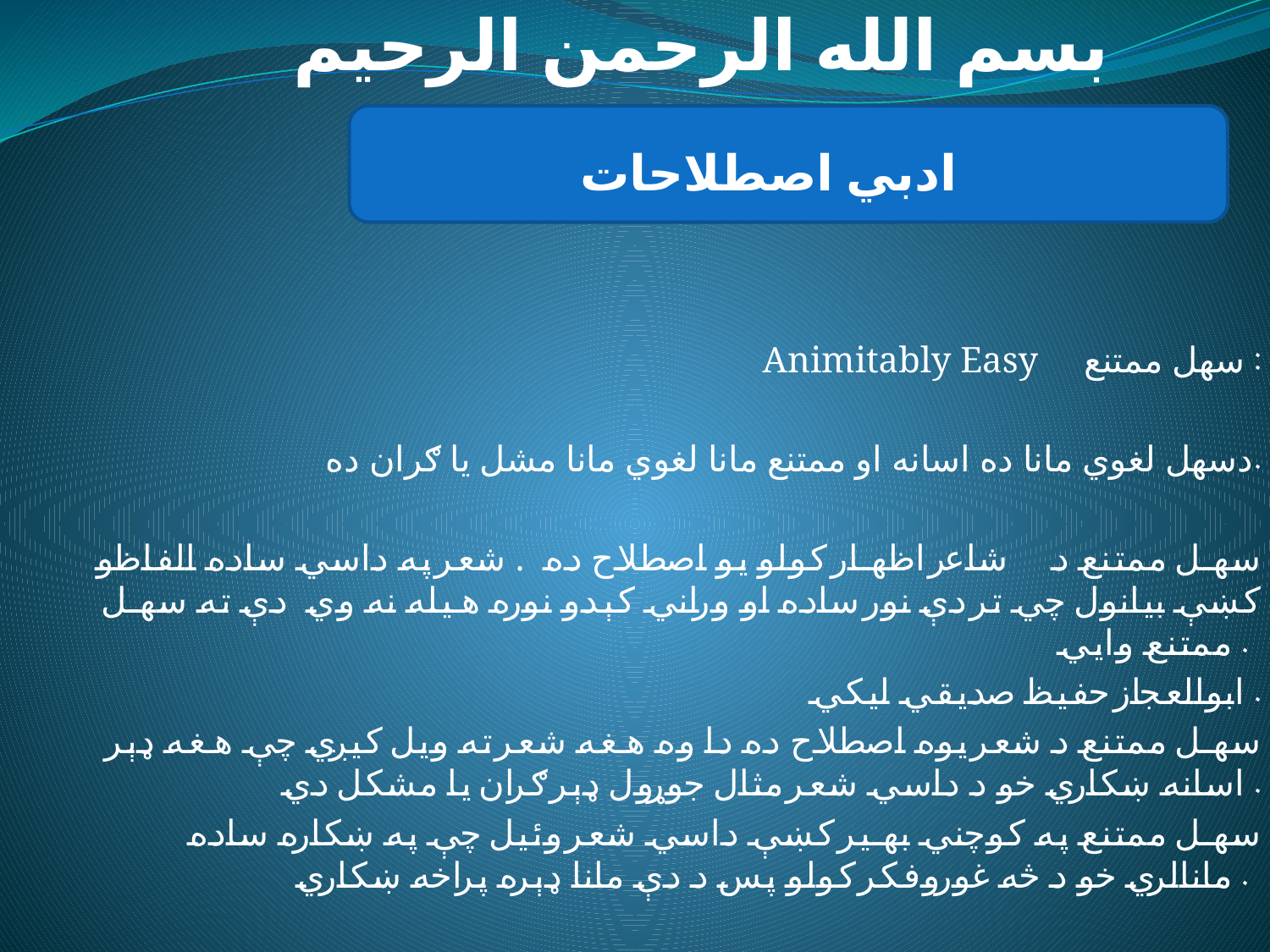

بسم الله الرحمن الرحیم
# ادبي اصطلاحات

Animitably Easy     سهل ممتنع :

دسهل لغوي مانا ده اسانه او ممتنع مانا لغوي مانا مشل یا ګران ده.

سهل ممتنع د شاعرۍ اظهار کولو یو اصطلاح ده  . شعر په داسي ساده الفاظو کښې بیانول چي تر دې نور ساده او وراني کېدو نوره هیله نه وي  دې ته سهل ممتنع وايي .
ابوالعجاز حفیظ صدیقي لیکي .
سهل ممتنع د شعر یوه اصطلاح ده دا وه هغه شعر ته ویل کیږي چې هغه ډېر اسانه ښکاري خو د داسي شعر مثال جوړول ډېر ګران یا مشکل دي .
سهل ممتنع په کوچني بهیر کښې داسي شعر وئیل چې په ښکاره ساده مانالري خو د څه غوروفکر کولو پس د دې مانا ډېره پراخه ښکاري .